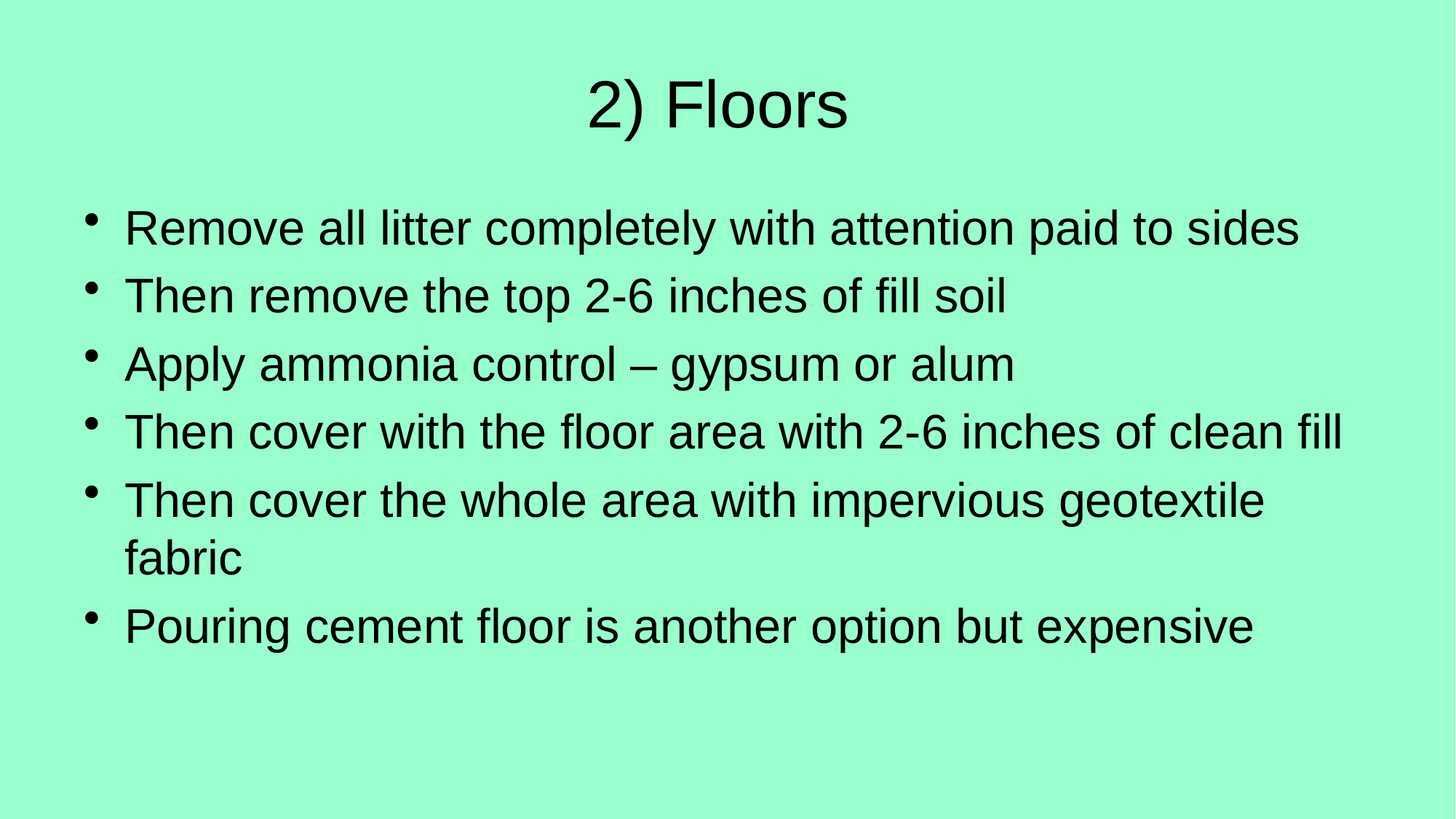

# 2) Floors
Remove all litter completely with attention paid to sides
Then remove the top 2-6 inches of fill soil
Apply ammonia control – gypsum or alum
Then cover with the floor area with 2-6 inches of clean fill
Then cover the whole area with impervious geotextile fabric
Pouring cement floor is another option but expensive